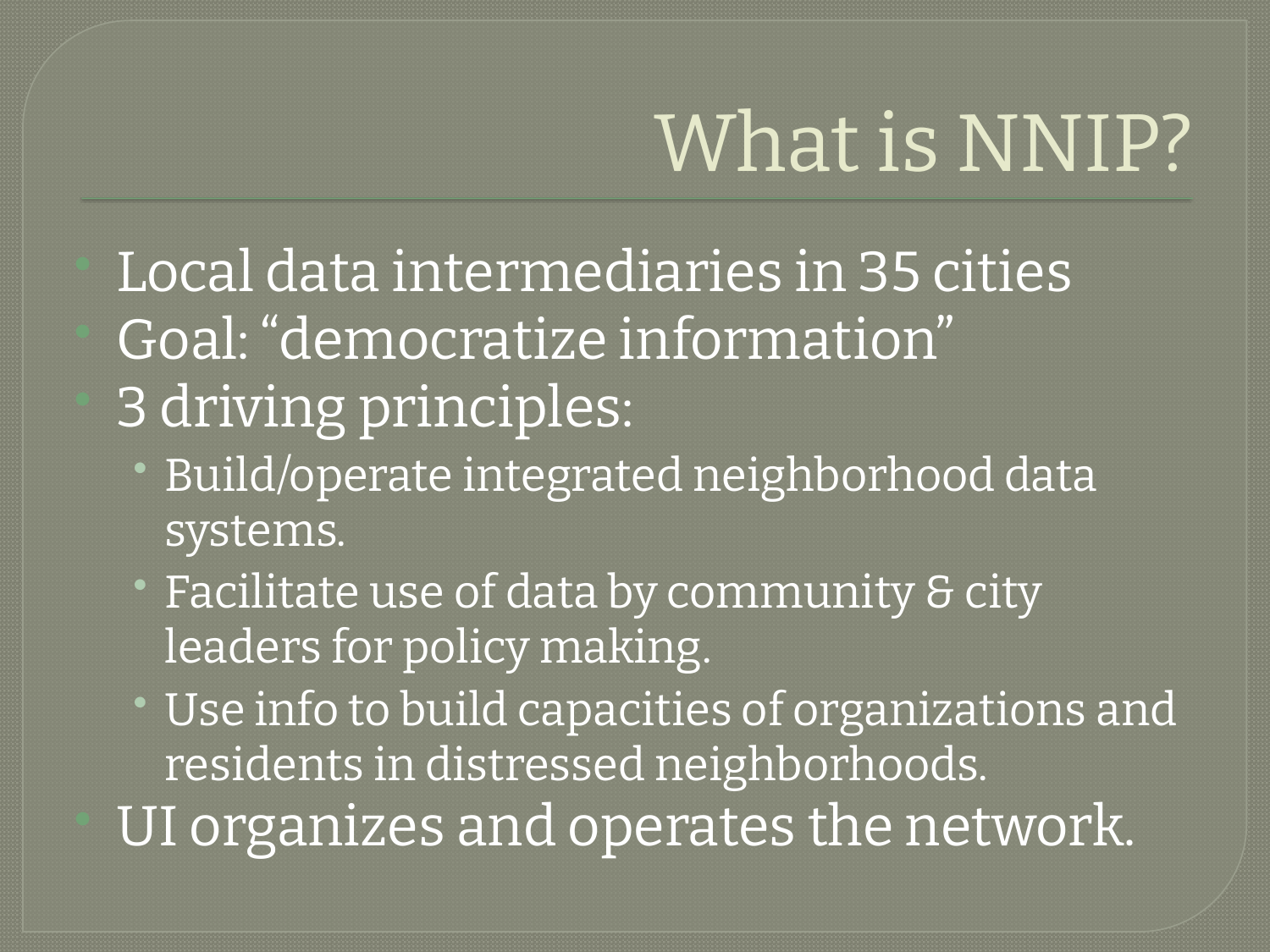

# What is NNIP?
Local data intermediaries in 35 cities
Goal: “democratize information”
3 driving principles:
Build/operate integrated neighborhood data systems.
Facilitate use of data by community & city leaders for policy making.
Use info to build capacities of organizations and residents in distressed neighborhoods.
UI organizes and operates the network.